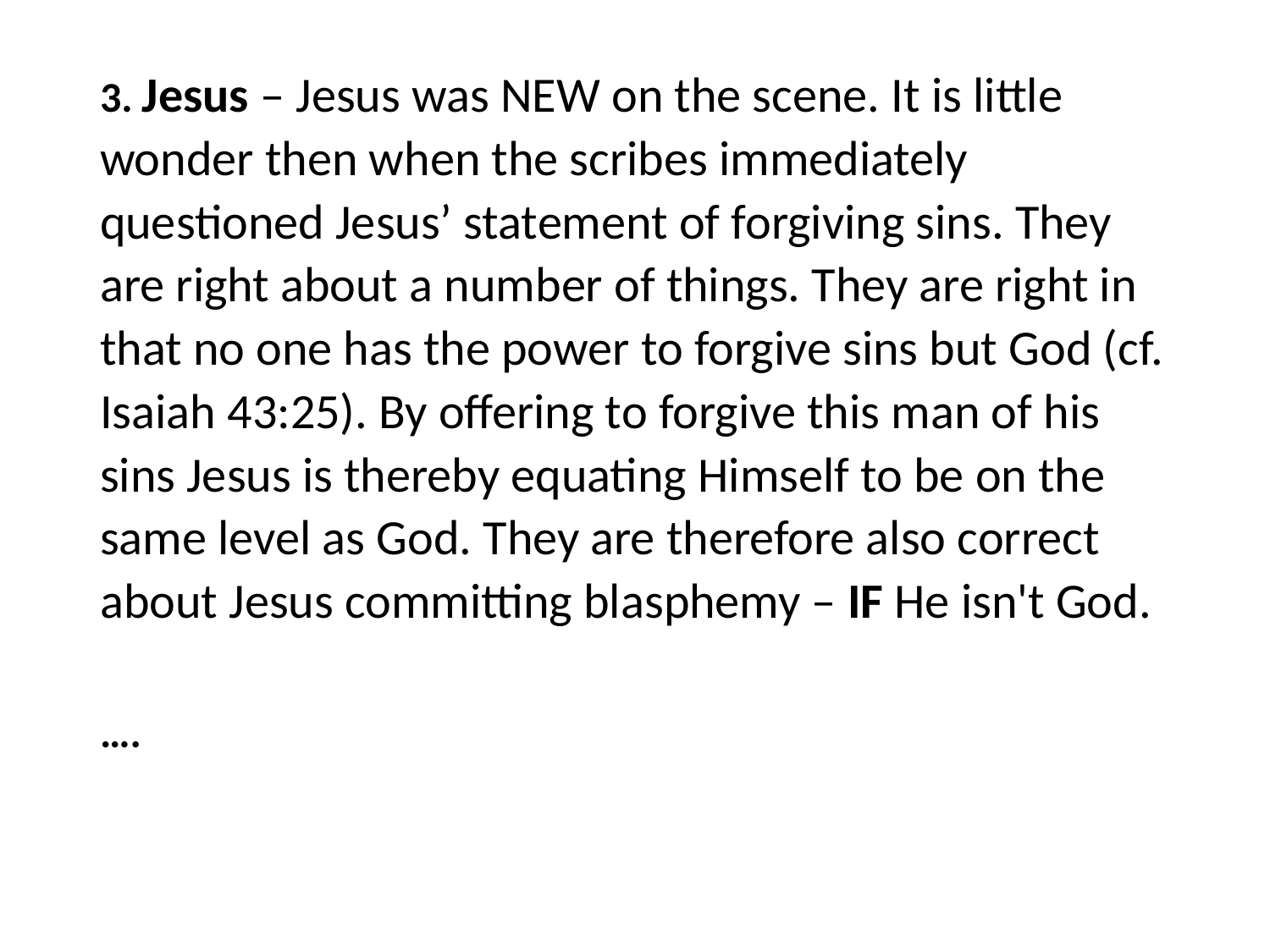

#
3. Jesus – Jesus was NEW on the scene. It is little wonder then when the scribes immediately questioned Jesus’ statement of forgiving sins. They are right about a number of things. They are right in that no one has the power to forgive sins but God (cf. Isaiah 43:25). By offering to forgive this man of his sins Jesus is thereby equating Himself to be on the same level as God. They are therefore also correct about Jesus committing blasphemy – IF He isn't God.
….